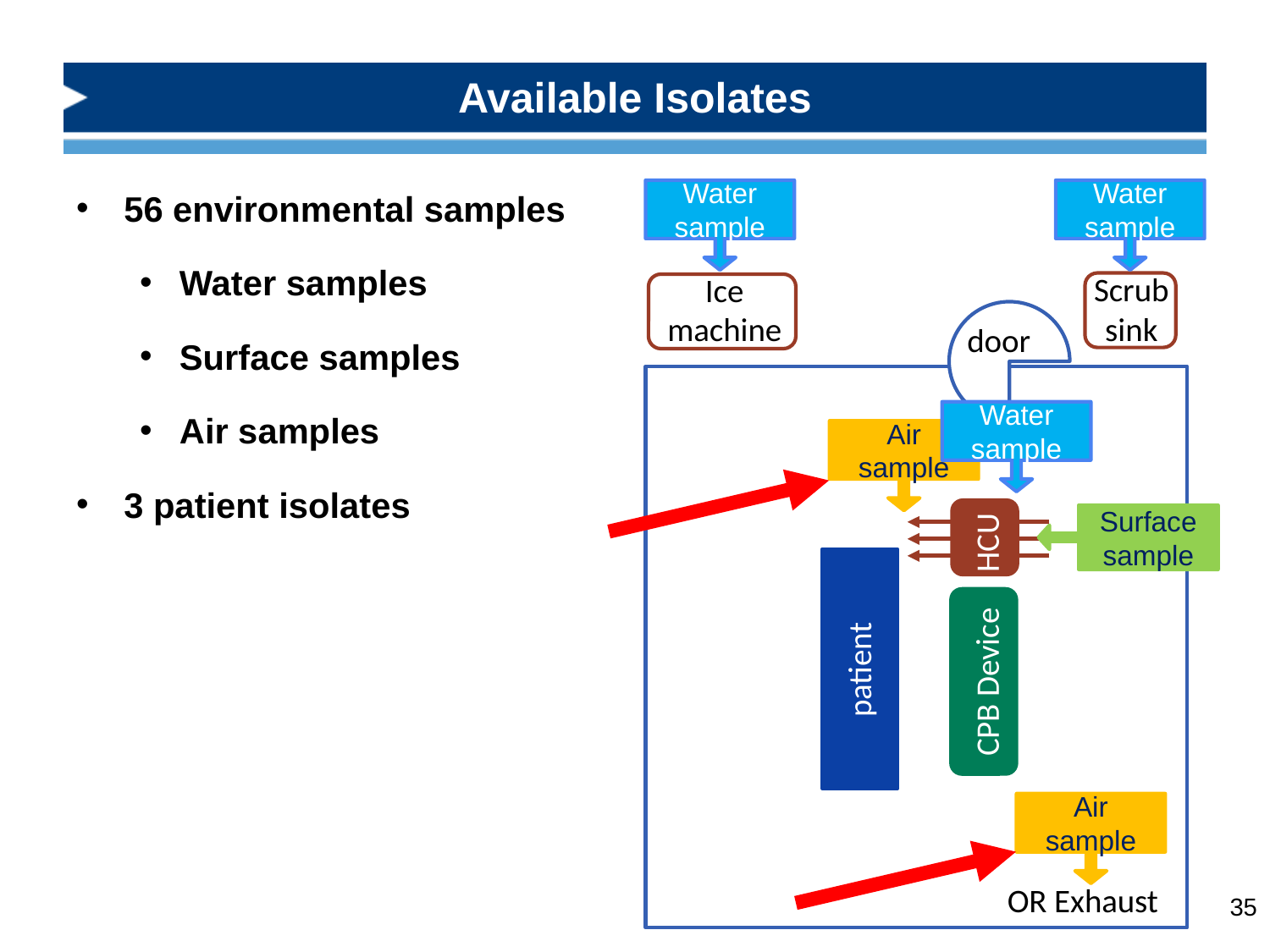

# Available Isolates

56 environmental samples
Water samples
Surface samples
Air samples
3 patient isolates
Water sample
Water sample
Scrub sink
Ice machine

door

Water sample
Air sample
HCU

Surface sample

patient
CPB Device
Air sample
OR Exhaust
35